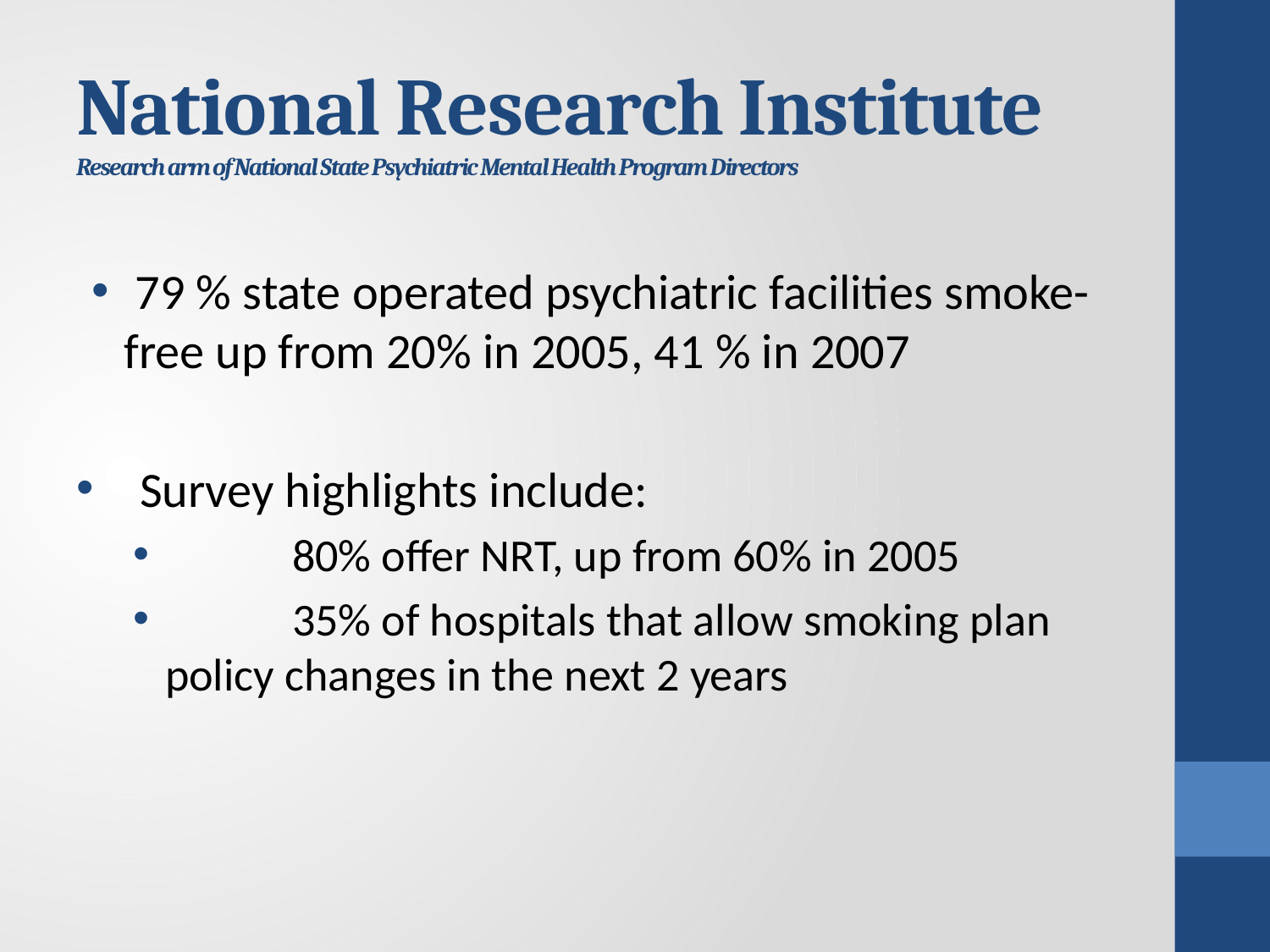

# National Research Institute Research arm of National State Psychiatric Mental Health Program Directors
 79 % state operated psychiatric facilities smoke-free up from 20% in 2005, 41 % in 2007

Survey highlights include:
	80% offer NRT, up from 60% in 2005
	35% of hospitals that allow smoking plan policy changes in the next 2 years